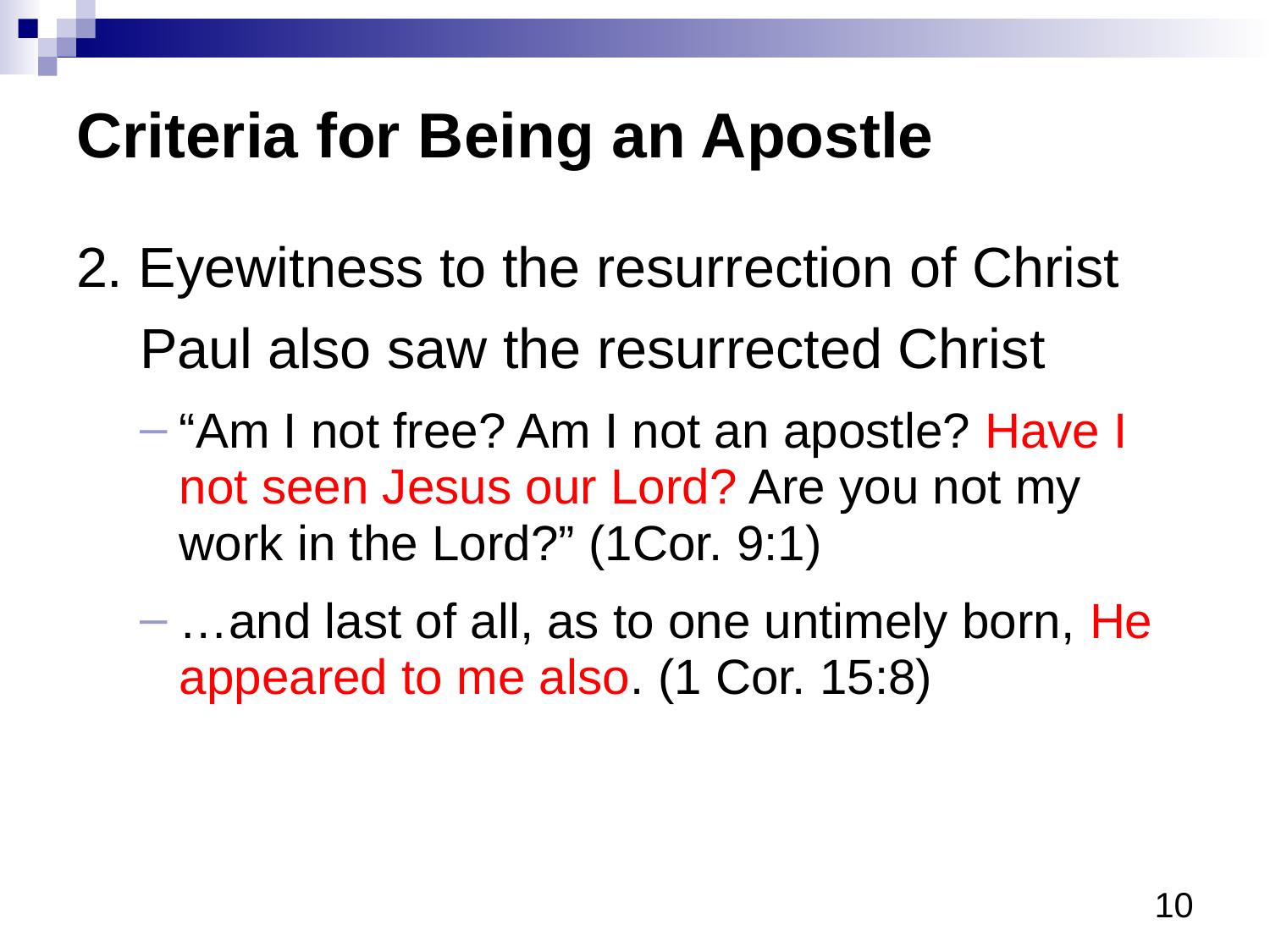

# Criteria for Being an Apostle
2. Eyewitness to the resurrection of Christ
Paul also saw the resurrected Christ
“Am I not free? Am I not an apostle? Have I not seen Jesus our Lord? Are you not my work in the Lord?” (1Cor. 9:1)
…and last of all, as to one untimely born, He appeared to me also. (1 Cor. 15:8)
10